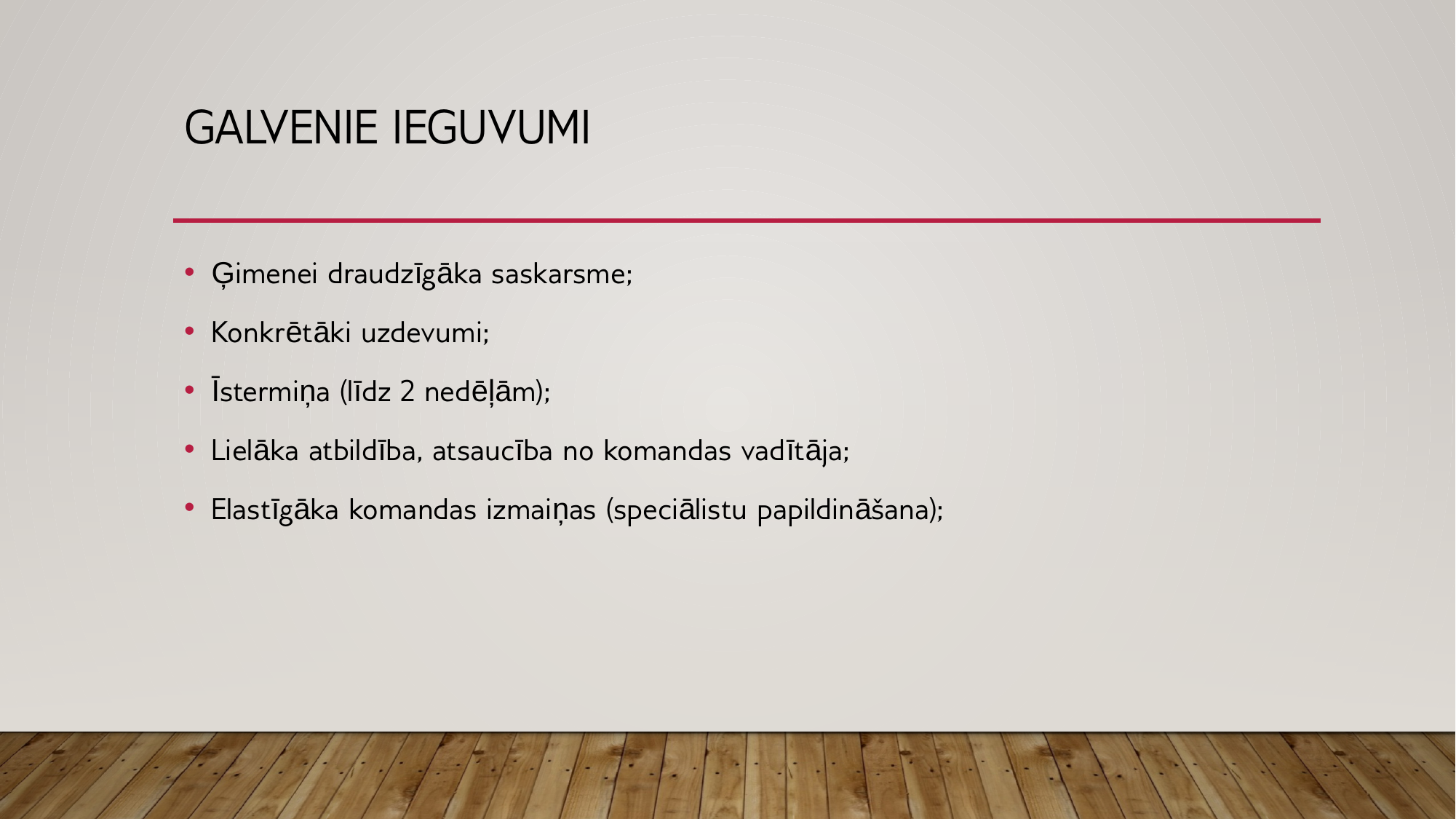

# Galvenie ieguvumi
Ģimenei draudzīgāka saskarsme;
Konkrētāki uzdevumi;
Īstermiņa (līdz 2 nedēļām);
Lielāka atbildība, atsaucība no komandas vadītāja;
Elastīgāka komandas izmaiņas (speciālistu papildināšana);